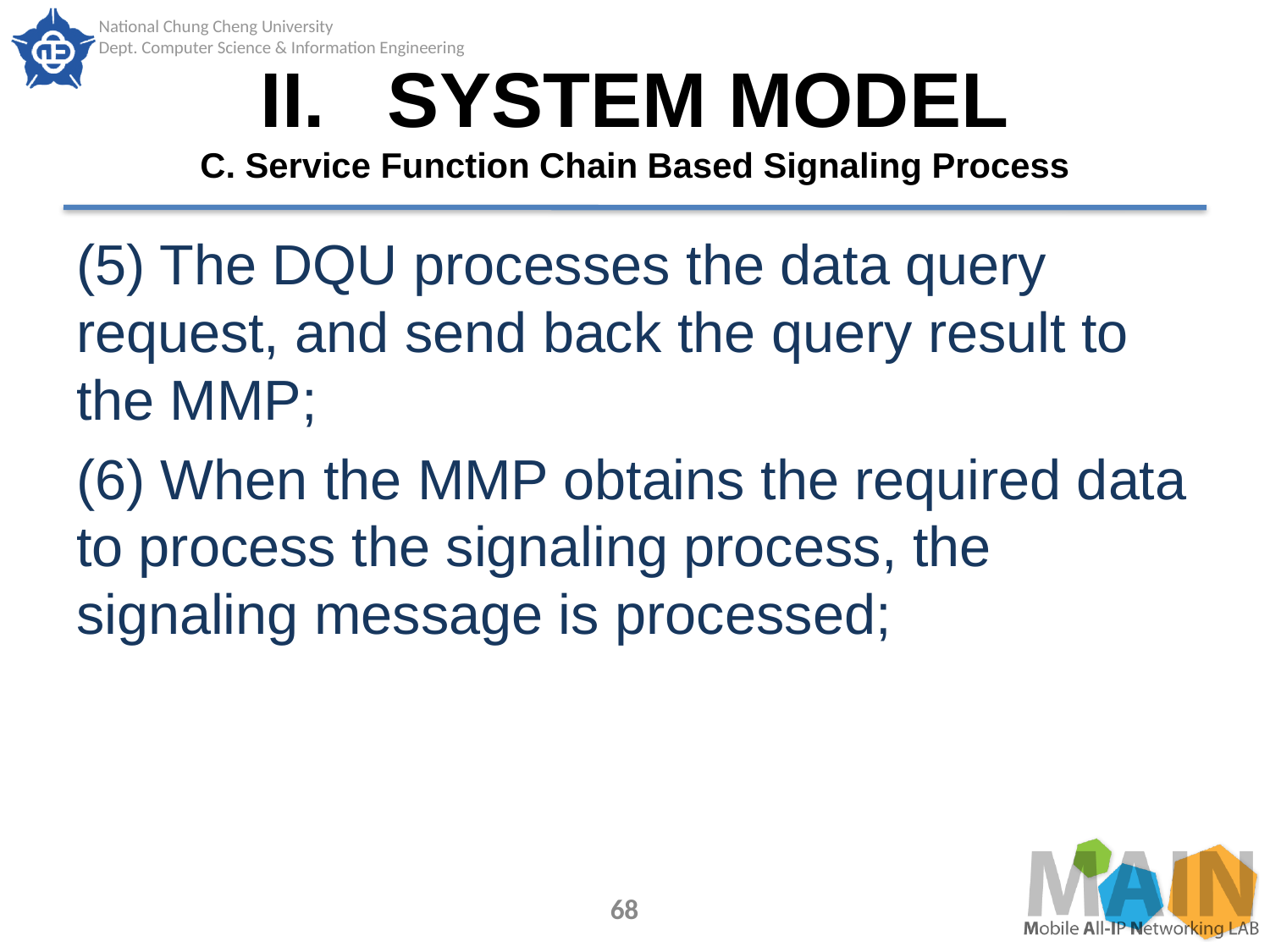

# II.	SYSTEM MODEL C. Service Function Chain Based Signaling Process
(5) The DQU processes the data query request, and send back the query result to the MMP;
(6) When the MMP obtains the required data to process the signaling process, the signaling message is processed;

68